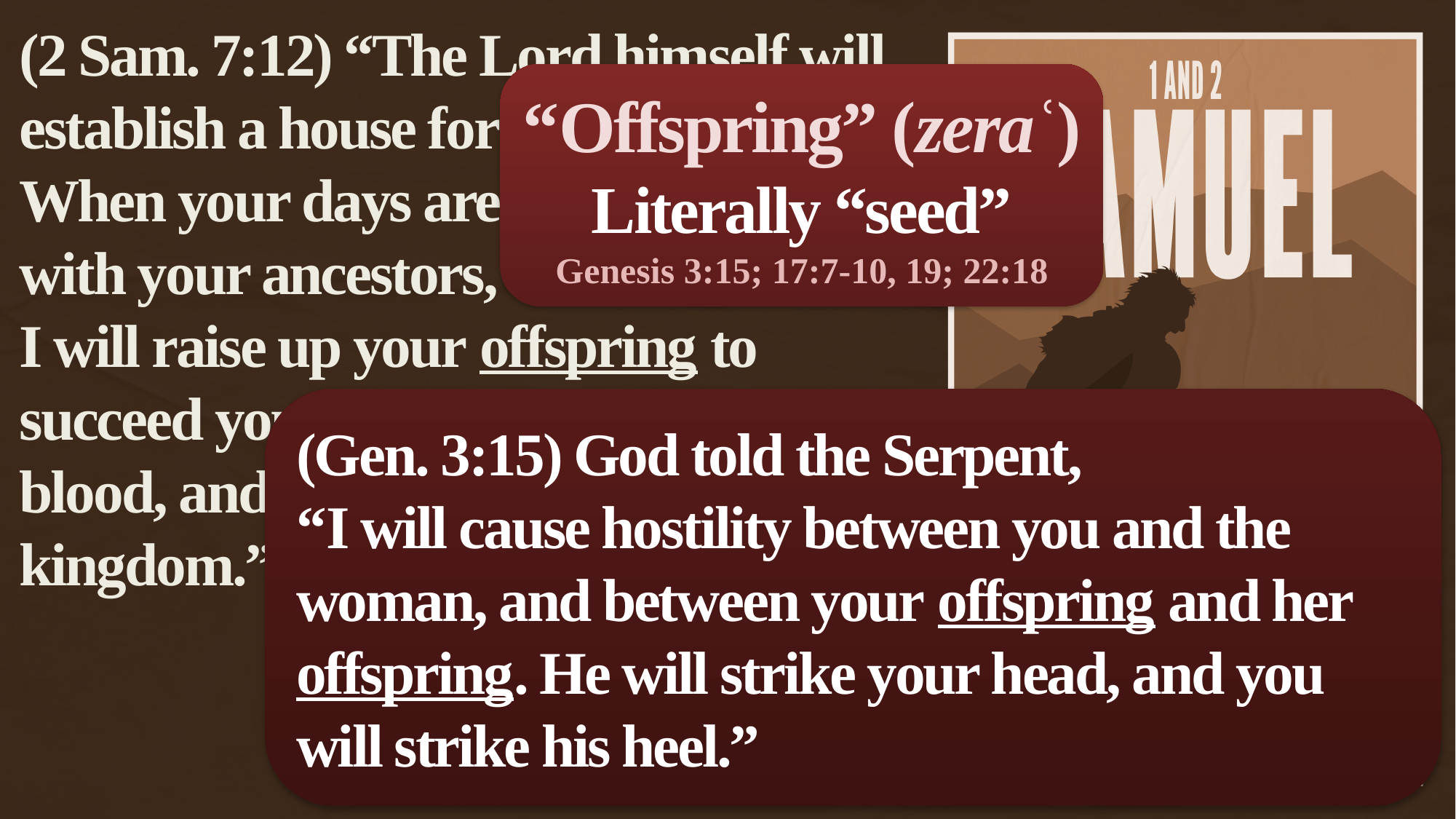

(2 Sam. 7:12) “The Lord himself will establish a house for you:
When your days are over and you rest with your ancestors,
I will raise up your offspring to succeed you, your own flesh and blood, and I will establish his kingdom.”
“Offspring” (zeraʿ)
Literally “seed”
Genesis 3:15; 17:7-10, 19; 22:18
(Gen. 3:15) God told the Serpent,
“I will cause hostility between you and the woman, and between your offspring and her offspring. He will strike your head, and you will strike his heel.”